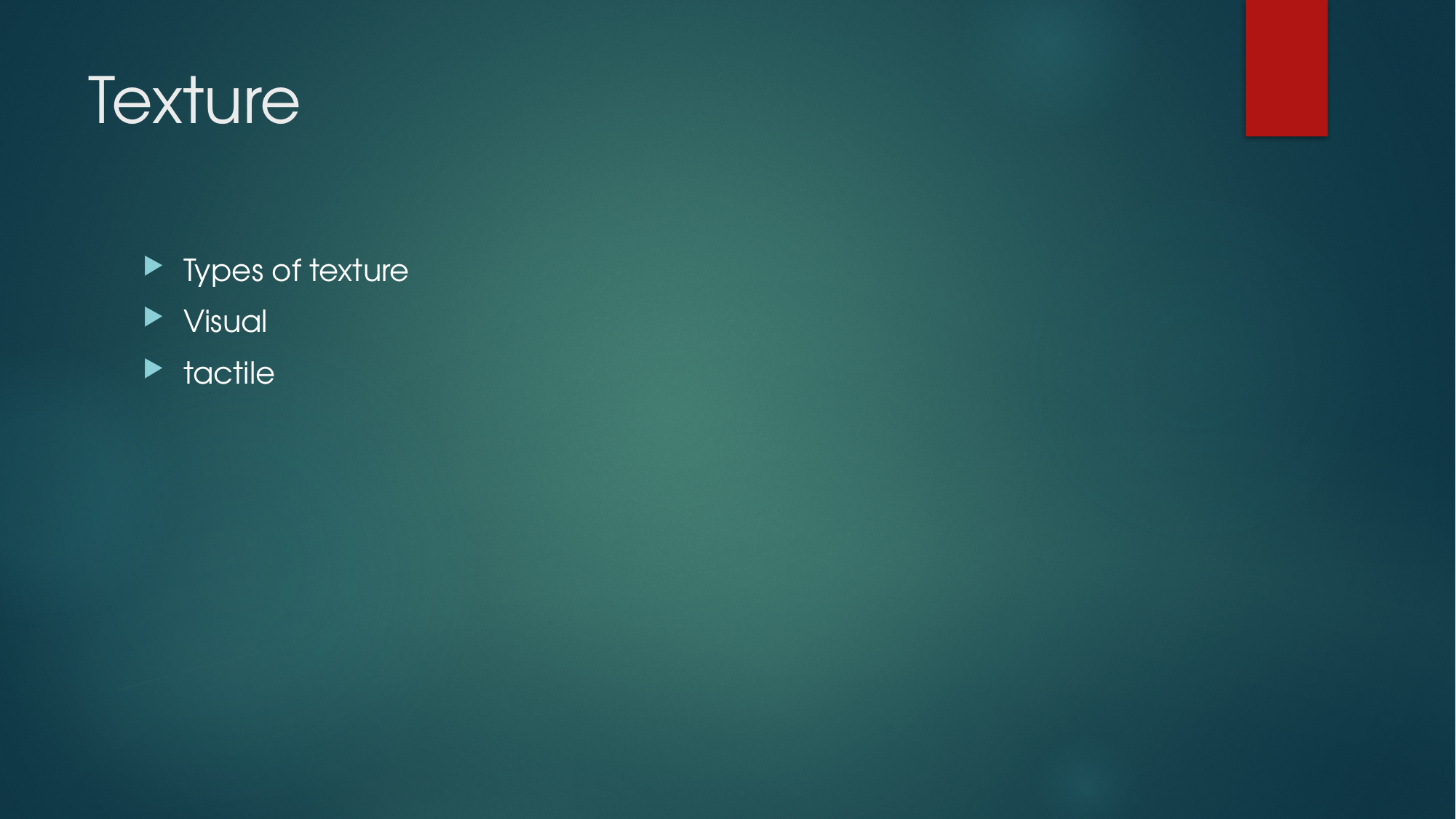

# Texture
Types of texture
Visual
tactile